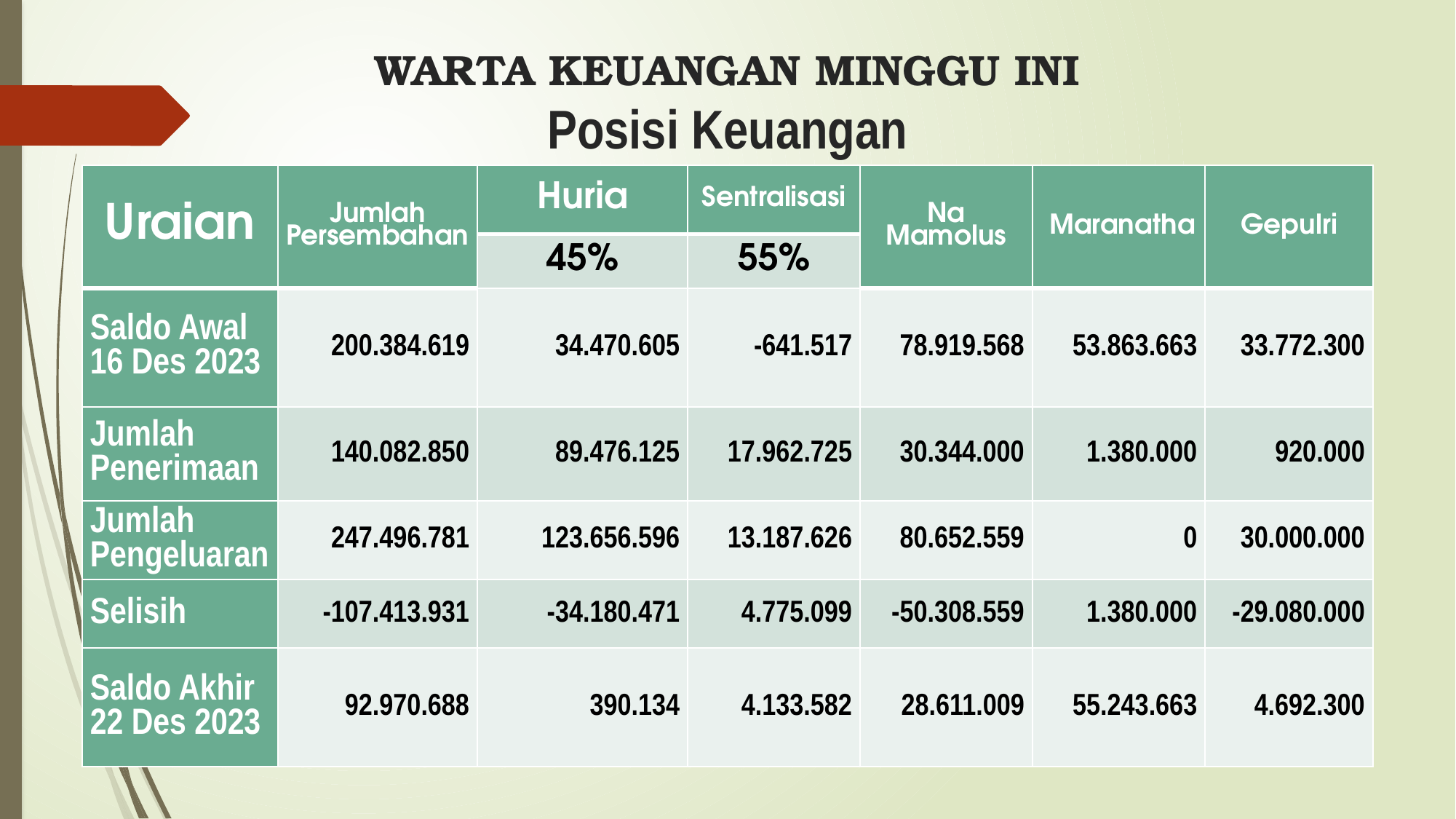

# WARTA KEUANGAN MINGGU INI Posisi Keuangan
| Uraian | Jumlah Persembahan | Huria | Sentralisasi | Na Mamolus | Maranatha | Gepulri |
| --- | --- | --- | --- | --- | --- | --- |
|  |  | 45% | 55% |  |  |  |
| Saldo Awal 16 Des 2023 | 200.384.619 | 34.470.605 | -641.517 | 78.919.568 | 53.863.663 | 33.772.300 |
| Jumlah Penerimaan | 140.082.850 | 89.476.125 | 17.962.725 | 30.344.000 | 1.380.000 | 920.000 |
| Jumlah Pengeluaran | 247.496.781 | 123.656.596 | 13.187.626 | 80.652.559 | 0 | 30.000.000 |
| Selisih | -107.413.931 | -34.180.471 | 4.775.099 | -50.308.559 | 1.380.000 | -29.080.000 |
| Saldo Akhir 22 Des 2023 | 92.970.688 | 390.134 | 4.133.582 | 28.611.009 | 55.243.663 | 4.692.300 |